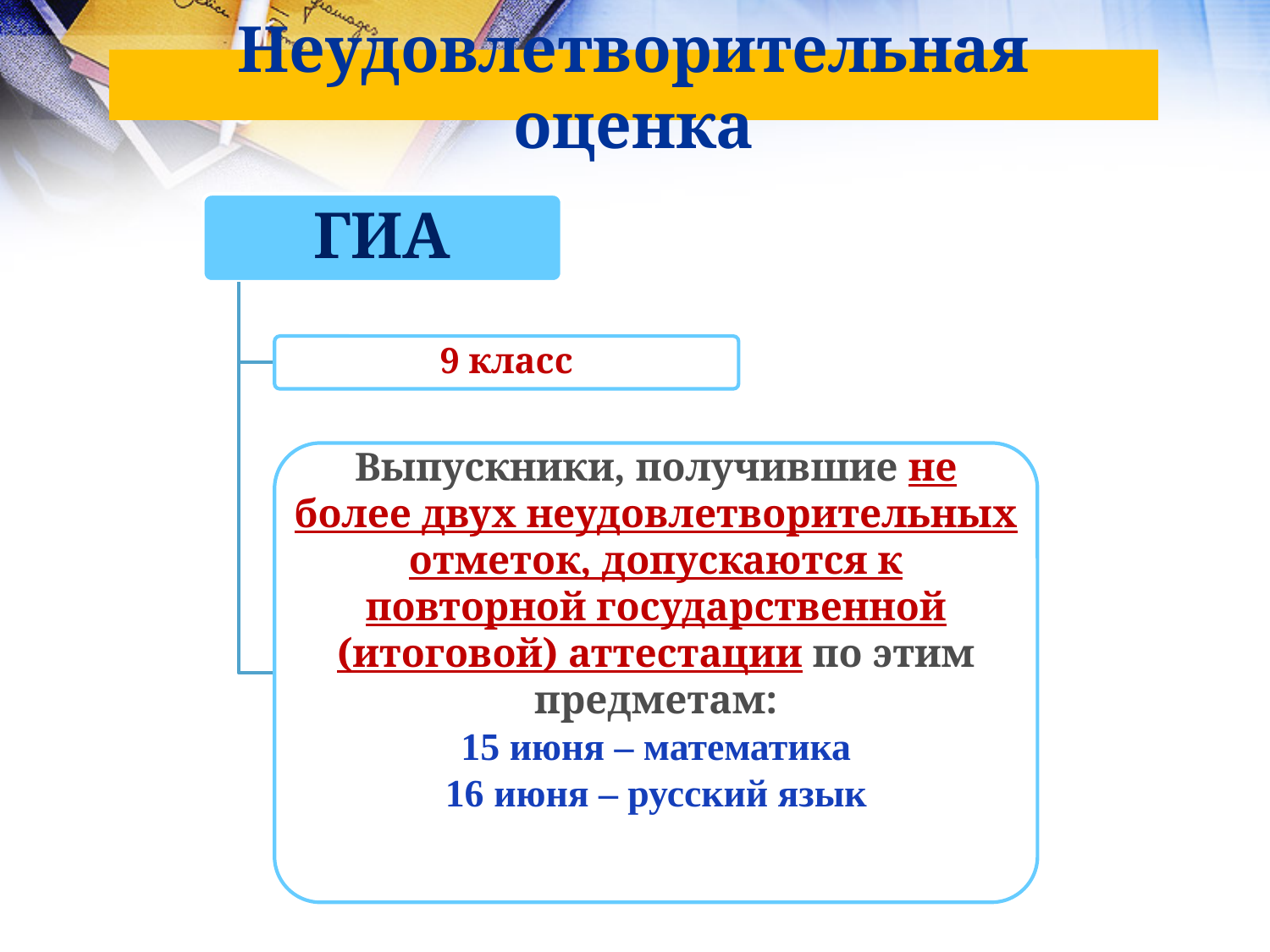

# Неудовлетворительная оценка
ГИА
9 класс
Выпускники, получившие не более двух неудовлетворительных отметок, допускаются к повторной государственной (итоговой) аттестации по этим предметам:
15 июня – математика
16 июня – русский язык